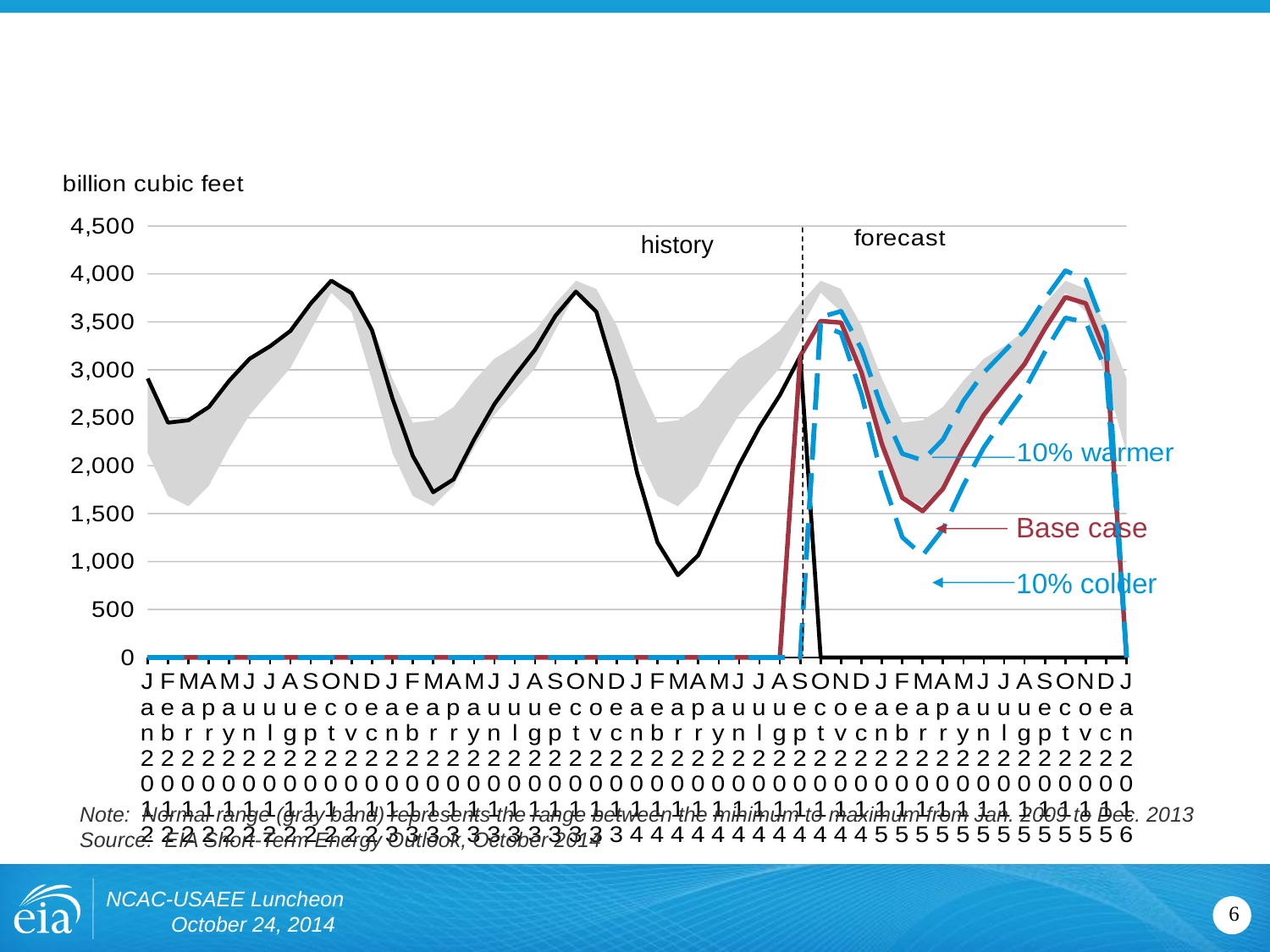

Natural gas stocks are currently below the five-year average and five-year minimum, but have been climbing steadily

### Chart

| Category | Lower Band | Range | History | Forecast | 10% Colder | 10% Warmer |
|---|---|---|---|---|---|---|
| 40909 | 2133.233 | 776.7729999999997 | 2910.006 | None | None | None |
| 40940 | 1683.334 | 765.4759999999999 | 2448.81 | None | None | None |
| 40969 | 1577.006 | 896.1229999999998 | 2473.129 | None | None | None |
| 41000 | 1788.479 | 822.7470000000001 | 2611.226 | None | None | None |
| 41030 | 2186.855 | 700.2049999999999 | 2887.06 | None | None | None |
| 41061 | 2529.647 | 585.799 | 3115.446 | None | None | None |
| 41091 | 2775.346 | 469.855 | 3245.201 | None | None | None |
| 41122 | 3019.154 | 386.98 | 3406.134 | None | None | None |
| 41153 | 3415.697 | 277.35599999999977 | 3693.053 | None | None | None |
| 41183 | 3803.828 | 125.42200000000003 | 3929.25 | None | None | None |
| 41214 | 3604.14 | 238.7420000000002 | 3799.215 | None | None | None |
| 41244 | 2889.591 | 572.4290000000001 | 3412.91 | None | None | None |
| 41275 | 2133.233 | 776.7729999999997 | 2702.171 | None | None | None |
| 41306 | 1683.334 | 765.4759999999999 | 2102.206 | None | None | None |
| 41334 | 1577.006 | 896.1229999999998 | 1723.367 | None | None | None |
| 41365 | 1788.479 | 822.7470000000001 | 1857.57 | None | None | None |
| 41395 | 2186.855 | 700.2049999999999 | 2270.934 | None | None | None |
| 41426 | 2529.647 | 585.799 | 2642.06 | None | None | None |
| 41456 | 2775.346 | 469.855 | 2936.812 | None | None | None |
| 41487 | 3019.154 | 386.98 | 3210.598 | None | None | None |
| 41518 | 3415.697 | 277.35599999999977 | 3564.919 | None | None | None |
| 41548 | 3803.828 | 125.42200000000003 | 3815.576 | None | None | None |
| 41579 | 3604.14 | 238.7420000000002 | 3604.14 | None | None | None |
| 41609 | 2889.591 | 572.4290000000001 | 2889.591 | None | None | None |
| 41640 | 2133.233 | 776.7729999999997 | 1924.922 | None | None | None |
| 41671 | 1683.334 | 765.4759999999999 | 1199.987 | None | None | None |
| 41699 | 1577.006 | 896.1229999999998 | 857.31 | None | None | None |
| 41730 | 1788.479 | 822.7470000000001 | 1066.38 | None | None | None |
| 41760 | 2186.855 | 700.2049999999999 | 1547.629 | None | None | None |
| 41791 | 2529.647 | 585.799 | 2005.475 | None | None | None |
| 41821 | 2775.346 | 469.855 | 2401.528 | None | None | None |
| 41852 | 3019.154 | 386.98 | 2735.2857143 | None | None | None |
| 41883 | 3415.697 | 277.35599999999977 | 3142.3428571 | 3142.3428571 | None | None |
| 41913 | 3803.828 | 125.42200000000003 | None | 3508.594 | 3469.31 | 3549.877 |
| 41944 | 3604.14 | 238.7420000000002 | None | 3492.245 | 3381.429 | 3610.818 |
| 41974 | 2889.591 | 572.4290000000001 | None | 2973.063 | 2747.072 | 3216.871 |
| 42005 | 2133.233 | 776.7729999999997 | None | 2227.328 | 1884.623 | 2601.691 |
| 42036 | 1683.334 | 765.4759999999999 | None | 1665.583 | 1253.741 | 2125.247 |
| 42064 | 1577.006 | 896.1229999999998 | None | 1526.004 | 1064.182 | 2055.853 |
| 42095 | 1788.479 | 822.7470000000001 | None | 1758.921 | 1337.846 | 2272.781 |
| 42125 | 2186.855 | 700.2049999999999 | None | 2176.443 | 1794.171 | 2673.256 |
| 42156 | 2529.647 | 585.799 | None | 2529.315 | 2189.159 | 2970.133 |
| 42186 | 2775.346 | 469.855 | None | 2800.366 | 2497.255 | 3191.941 |
| 42217 | 3019.154 | 386.98 | None | 3060.441 | 2789.932 | 3408.694 |
| 42248 | 3415.697 | 277.35599999999977 | None | 3430.038 | 3188.239 | 3740.161 |
| 42278 | 3803.828 | 125.42200000000003 | None | 3757.701 | 3541.2 | 4034.246 |
| 42309 | 3604.14 | 238.7420000000002 | None | 3691.906 | 3497.076 | 3939.538 |
| 42339 | 2889.591 | 572.4290000000001 | None | 3160.462 | 2983.617 | 3383.846 |
| 42370 | 2133.233 | 776.7729999999997 | None | None | None | None |
history
Base case

10% colder

Note:  Normal range (gray band) represents the range between the minimum to maximum from Jan. 2009 to Dec. 2013
Source:  EIA Short-Term Energy Outlook, October 2014
NCAC-USAEE Luncheon                              October 24, 2014
6